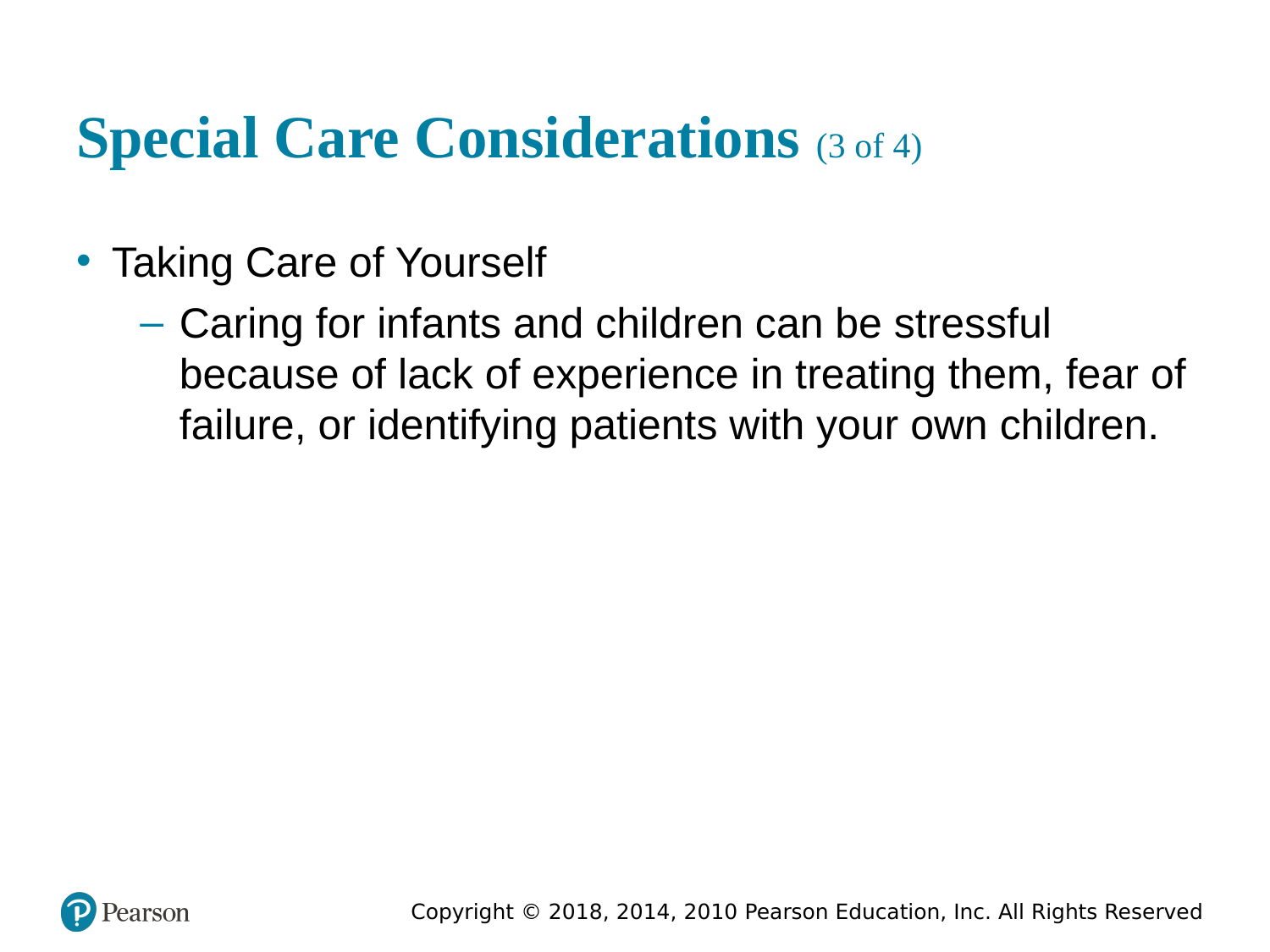

# Special Care Considerations (3 of 4)
Taking Care of Yourself
Caring for infants and children can be stressful because of lack of experience in treating them, fear of failure, or identifying patients with your own children.